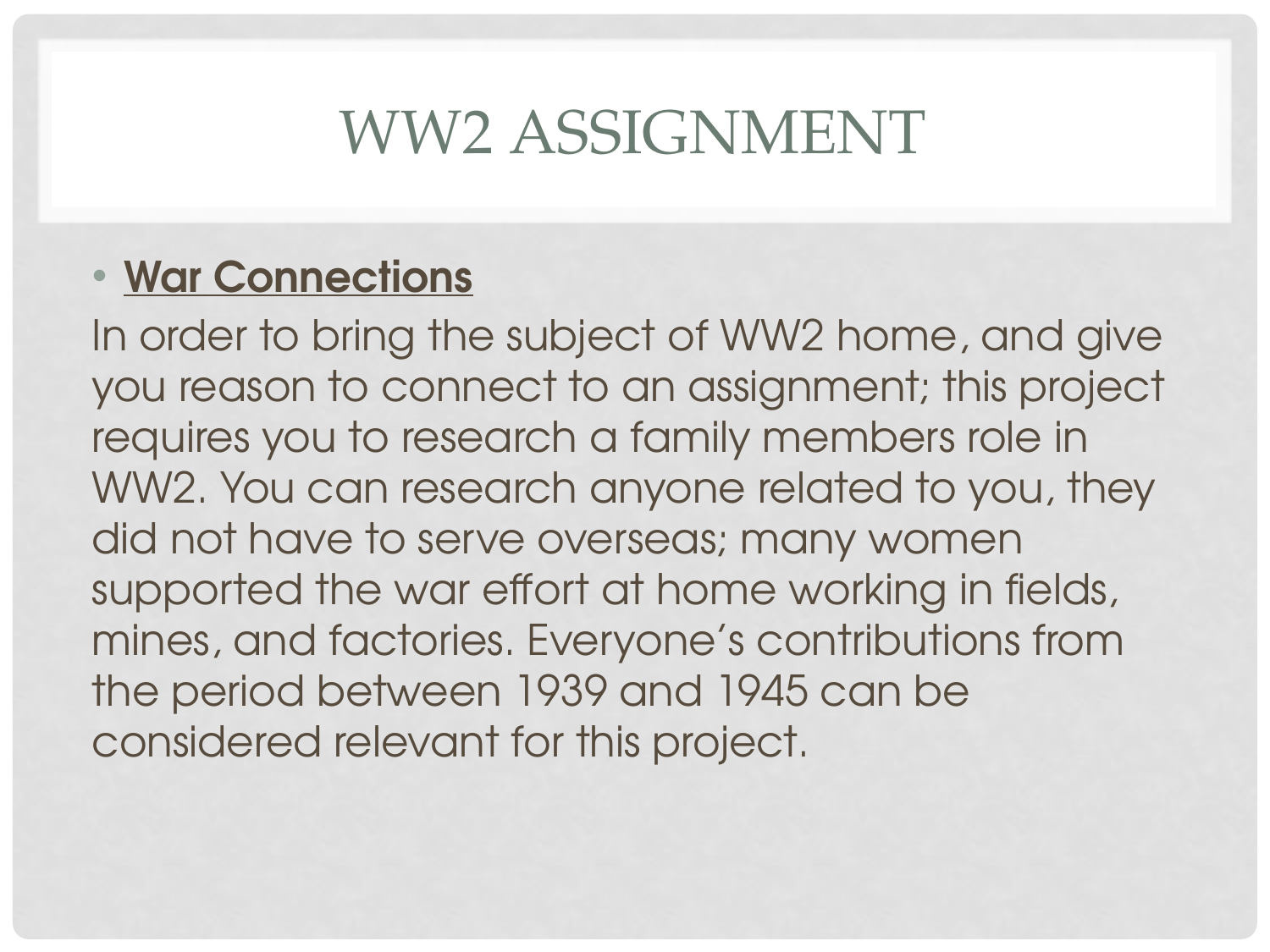

# WW2 Assignment
War Connections
In order to bring the subject of WW2 home, and give you reason to connect to an assignment; this project requires you to research a family members role in WW2. You can research anyone related to you, they did not have to serve overseas; many women supported the war effort at home working in fields, mines, and factories. Everyone’s contributions from the period between 1939 and 1945 can be considered relevant for this project.